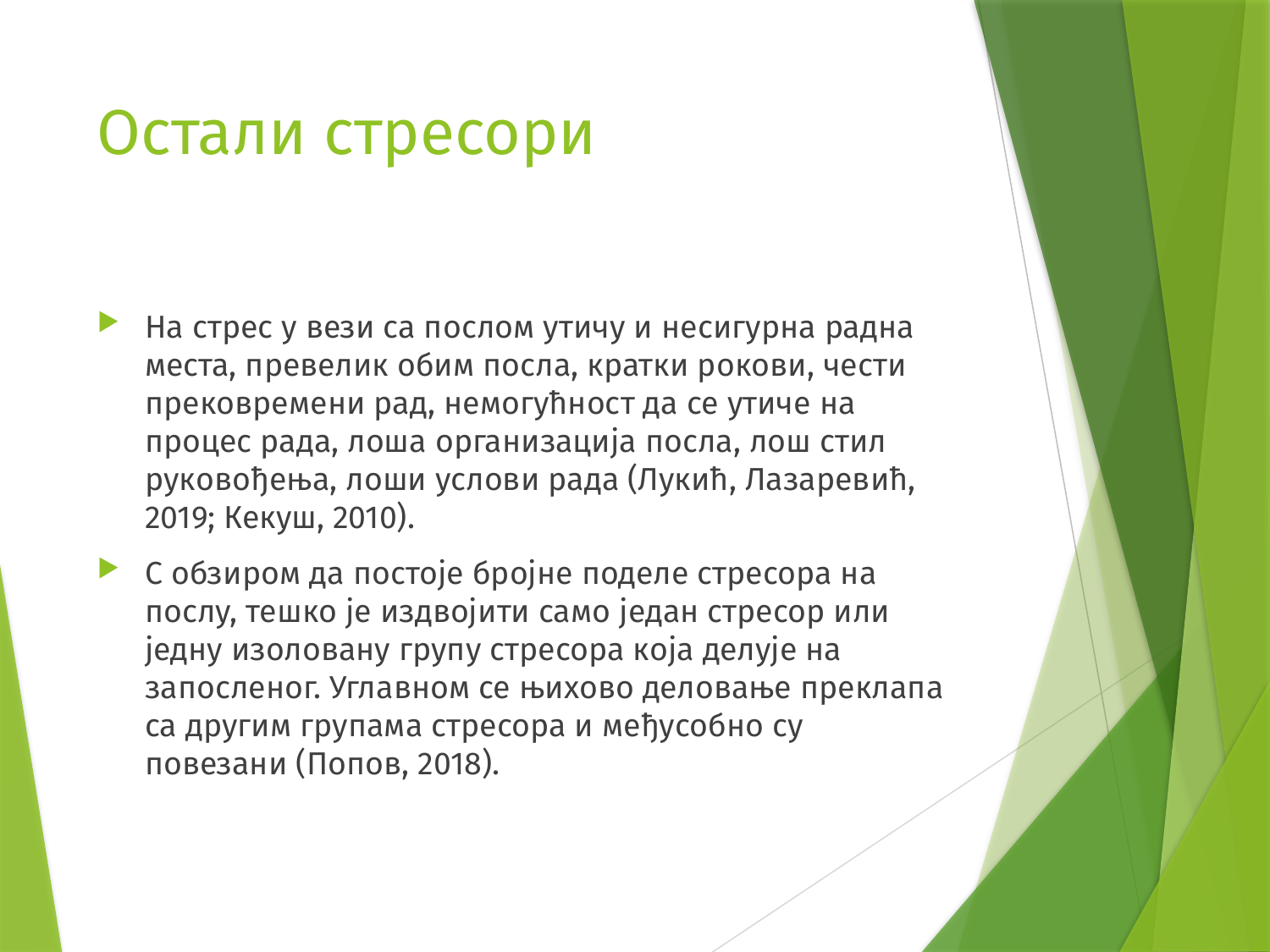

# Остали стресори
На стрес у вези са послом утичу и несигурна радна места, превелик обим посла, кратки рокови, чести прековремени рад, немогућност да се утиче на процес рада, лоша организација посла, лош стил руковођења, лоши услови рада (Лукић, Лазаревић, 2019; Кекуш, 2010).
С обзиром да постоје бројне поделе стресора на послу, тешко је издвојити само један стресор или једну изоловану групу стресора која делује на запосленог. Углавном се њихово деловање преклапа са другим групама стресора и међусобно су повезани (Попов, 2018).